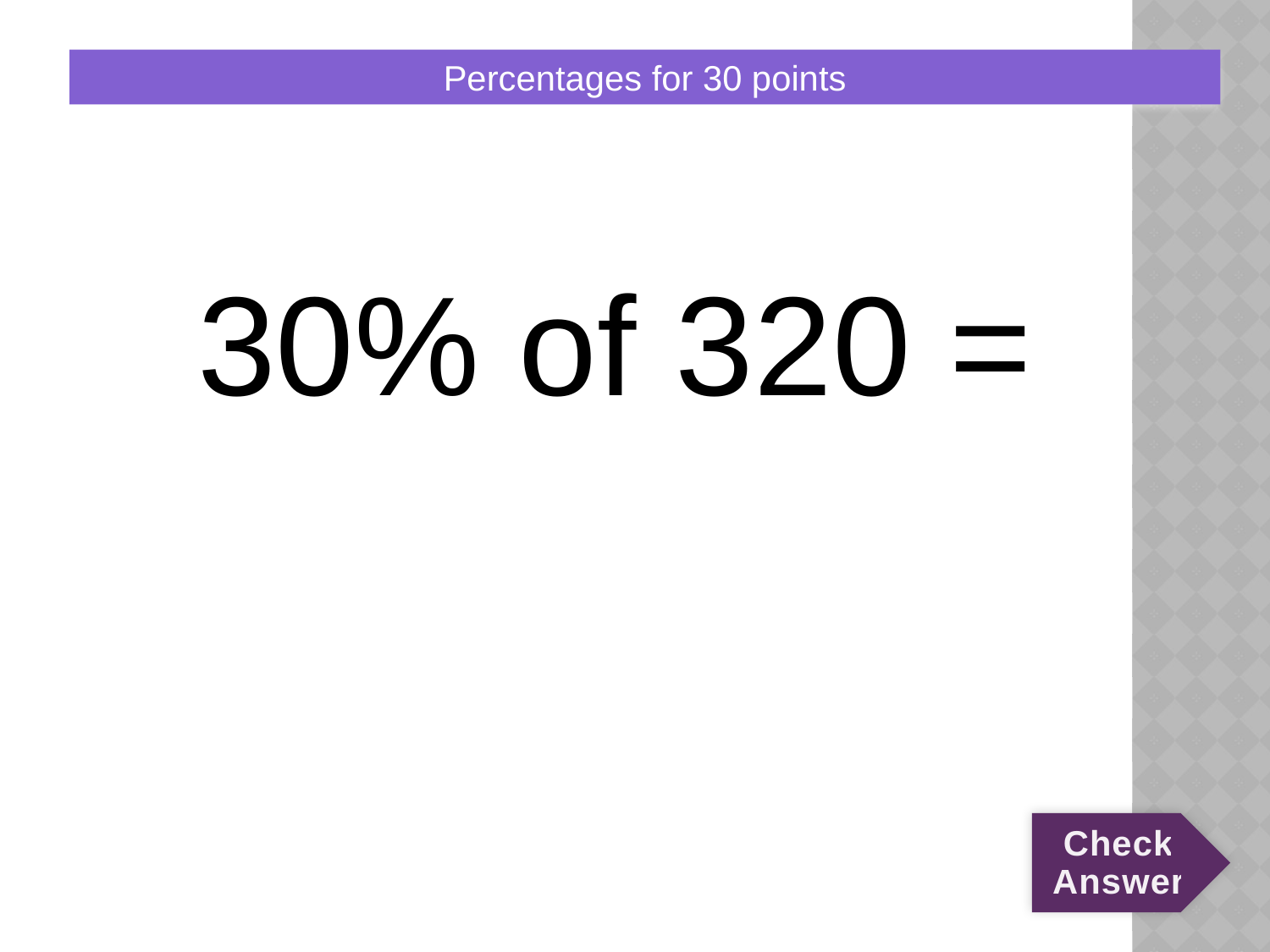

# 5:30:Q
Percentages for 30 points
30% of 320 =
Check Answer